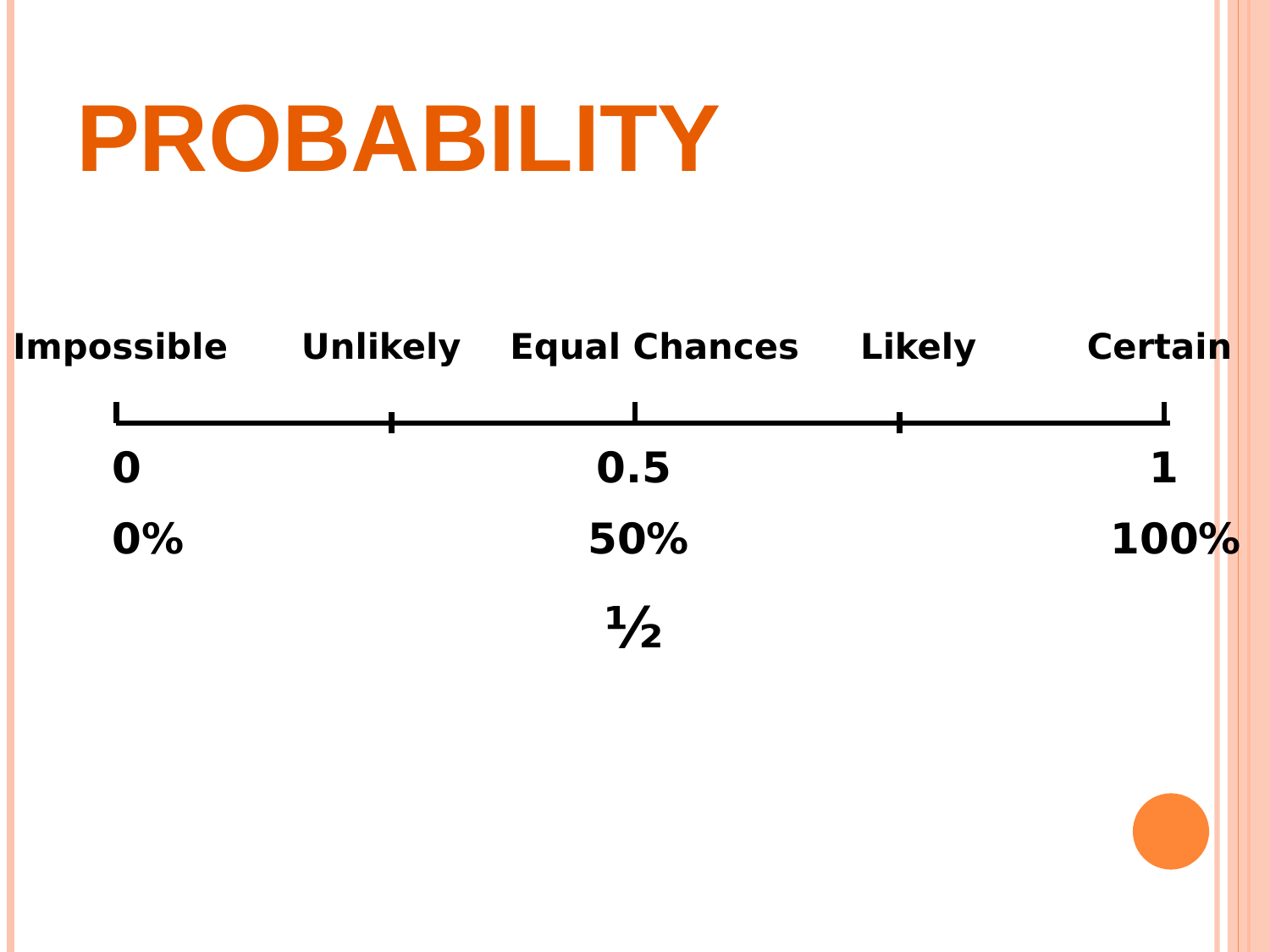

# PROBABILITY
Impossible      Unlikely    Equal Chances     Likely         Certain
 0	 	   	        0.5    			           1
 0%		                50%	        	                 100%
				½